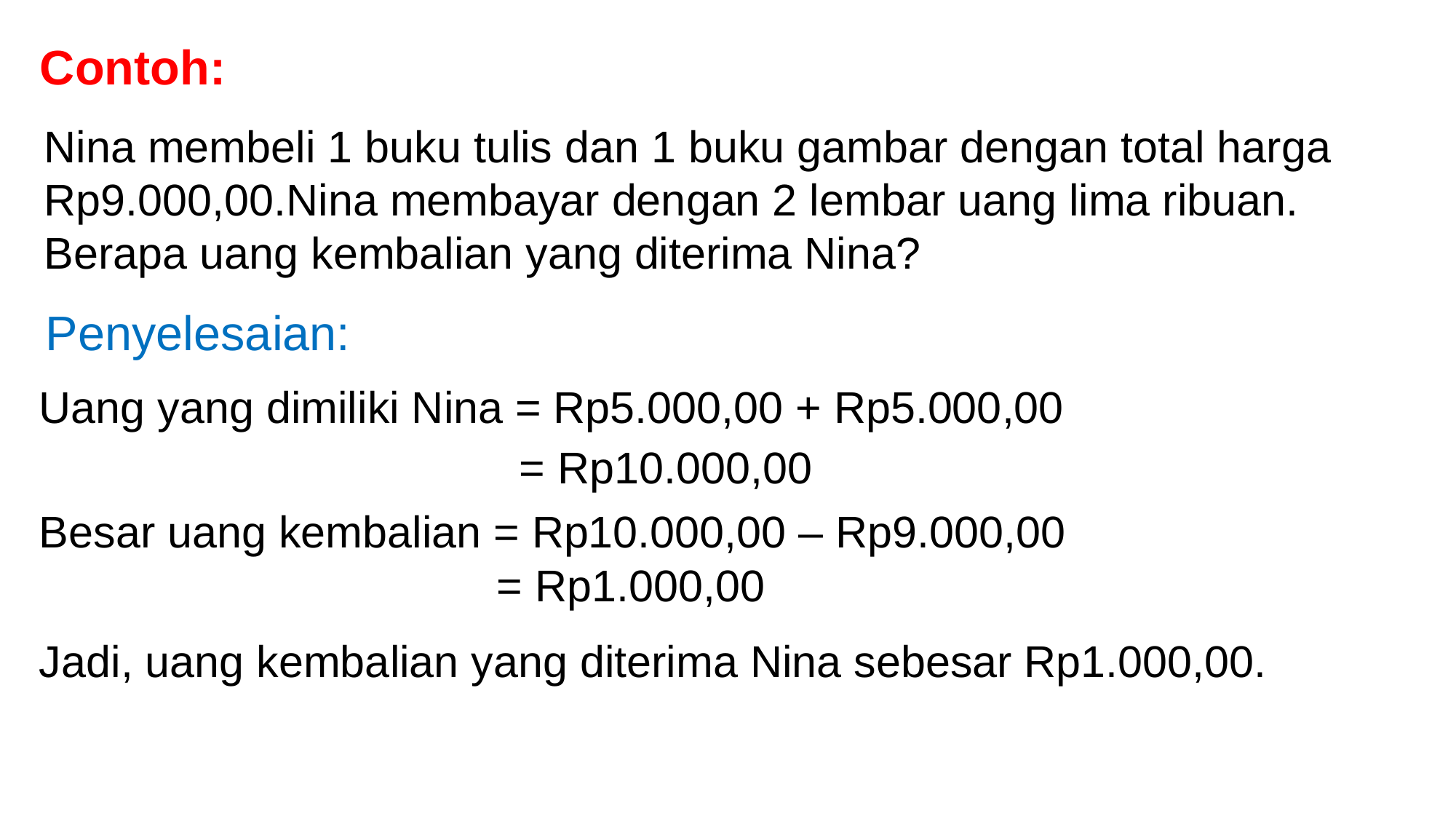

Contoh:
Nina membeli 1 buku tulis dan 1 buku gambar dengan total harga Rp9.000,00.Nina membayar dengan 2 lembar uang lima ribuan. Berapa uang kembalian yang diterima Nina?
Penyelesaian:
Uang yang dimiliki Nina = Rp5.000,00 + Rp5.000,00
 = Rp10.000,00
Besar uang kembalian = Rp10.000,00 – Rp9.000,00
                                     = Rp1.000,00
Jadi, uang kembalian yang diterima Nina sebesar Rp1.000,00.